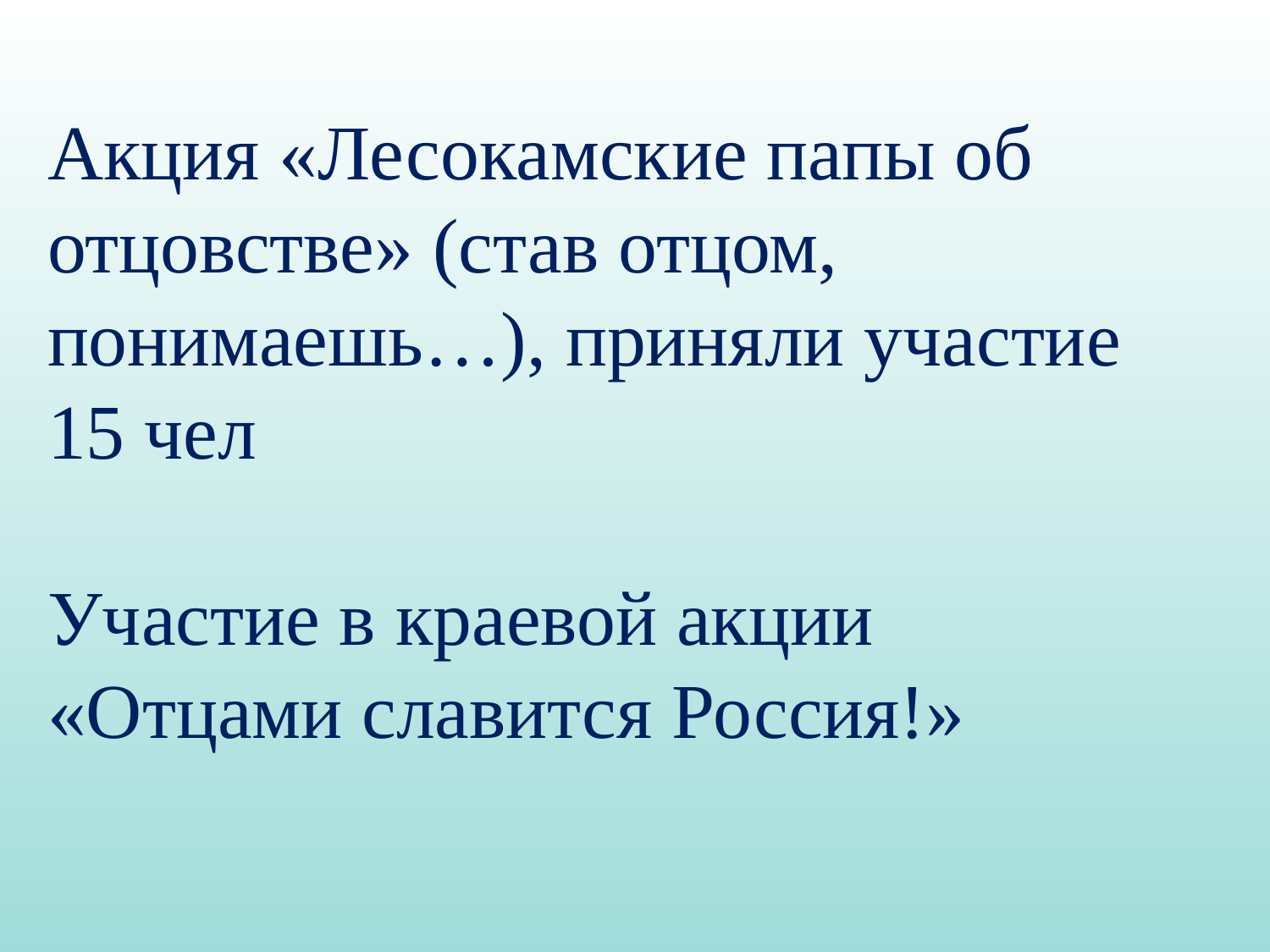

Акция «Лесокамские папы об отцовстве» (став отцом, понимаешь…), приняли участие 15 чел

Участие в краевой акции «Отцами славится Россия!»